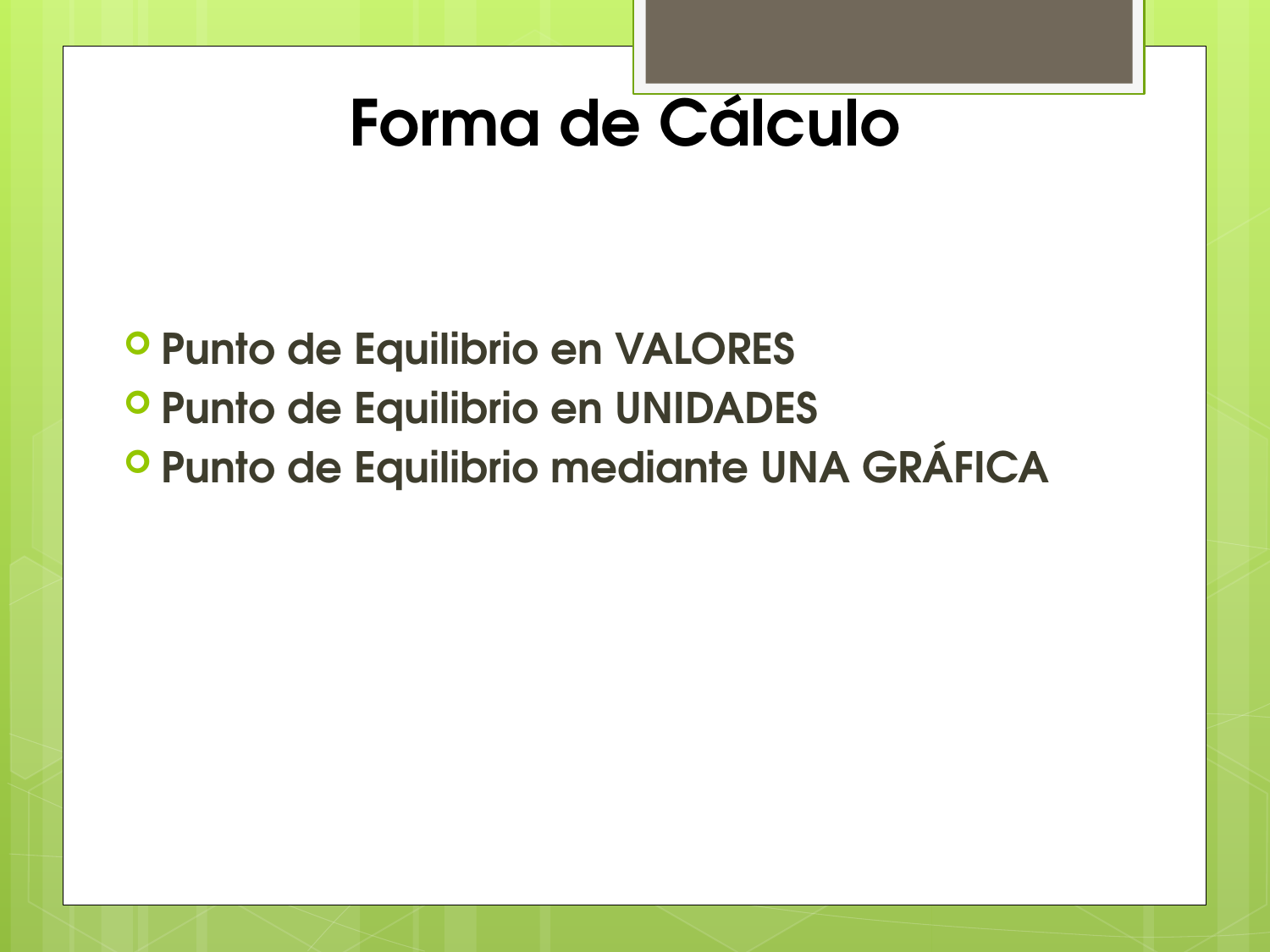

Forma de Cálculo

Punto de Equilibrio en VALORES
Punto de Equilibrio en UNIDADES
Punto de Equilibrio mediante UNA GRÁFICA